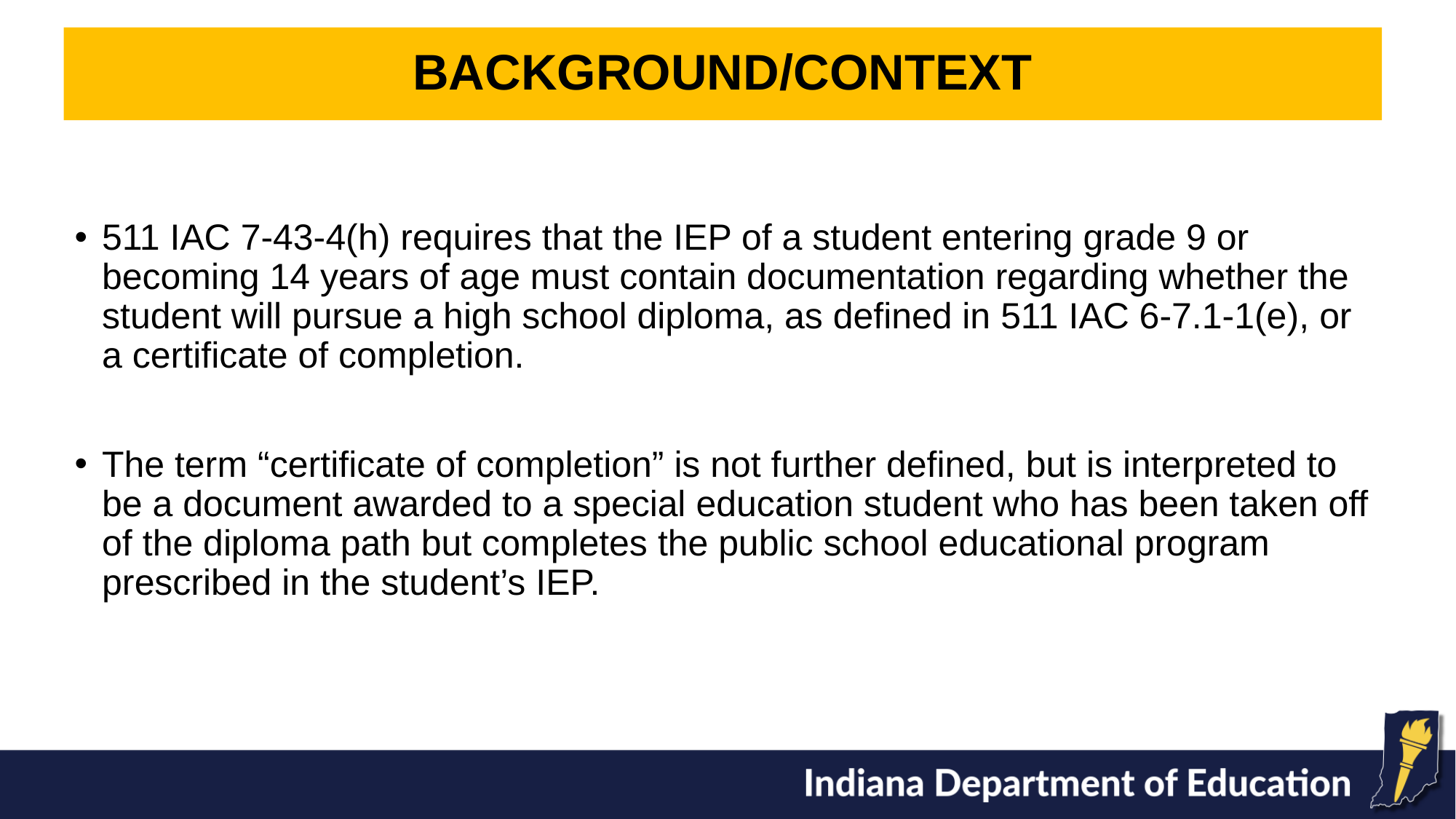

BACKGROUND/CONTEXT

511 IAC 7-43-4(h) requires that the IEP of a student entering grade 9 or becoming 14 years of age must contain documentation regarding whether the student will pursue a high school diploma, as defined in 511 IAC 6-7.1-1(e), or a certificate of completion.

The term “certificate of completion” is not further defined, but is interpreted to be a document awarded to a special education student who has been taken off of the diploma path but completes the public school educational program prescribed in the student’s IEP.